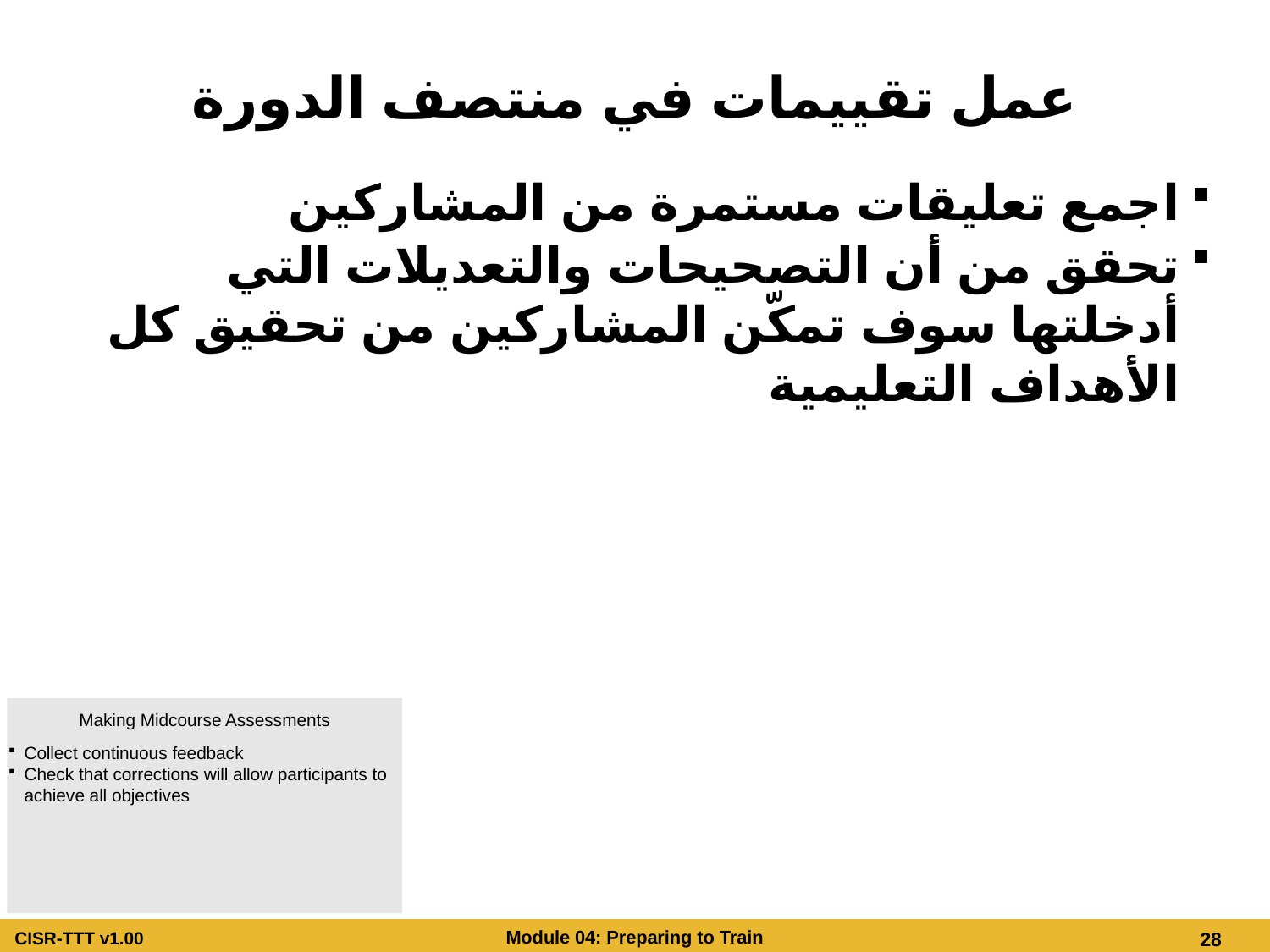

# عمل تقييمات في منتصف الدورة
اجمع تعليقات مستمرة من المشاركين
تحقق من أن التصحيحات والتعديلات التي أدخلتها سوف تمكّن المشاركين من تحقيق كل الأهداف التعليمية
Making Midcourse Assessments
Collect continuous feedback
Check that corrections will allow participants to achieve all objectives